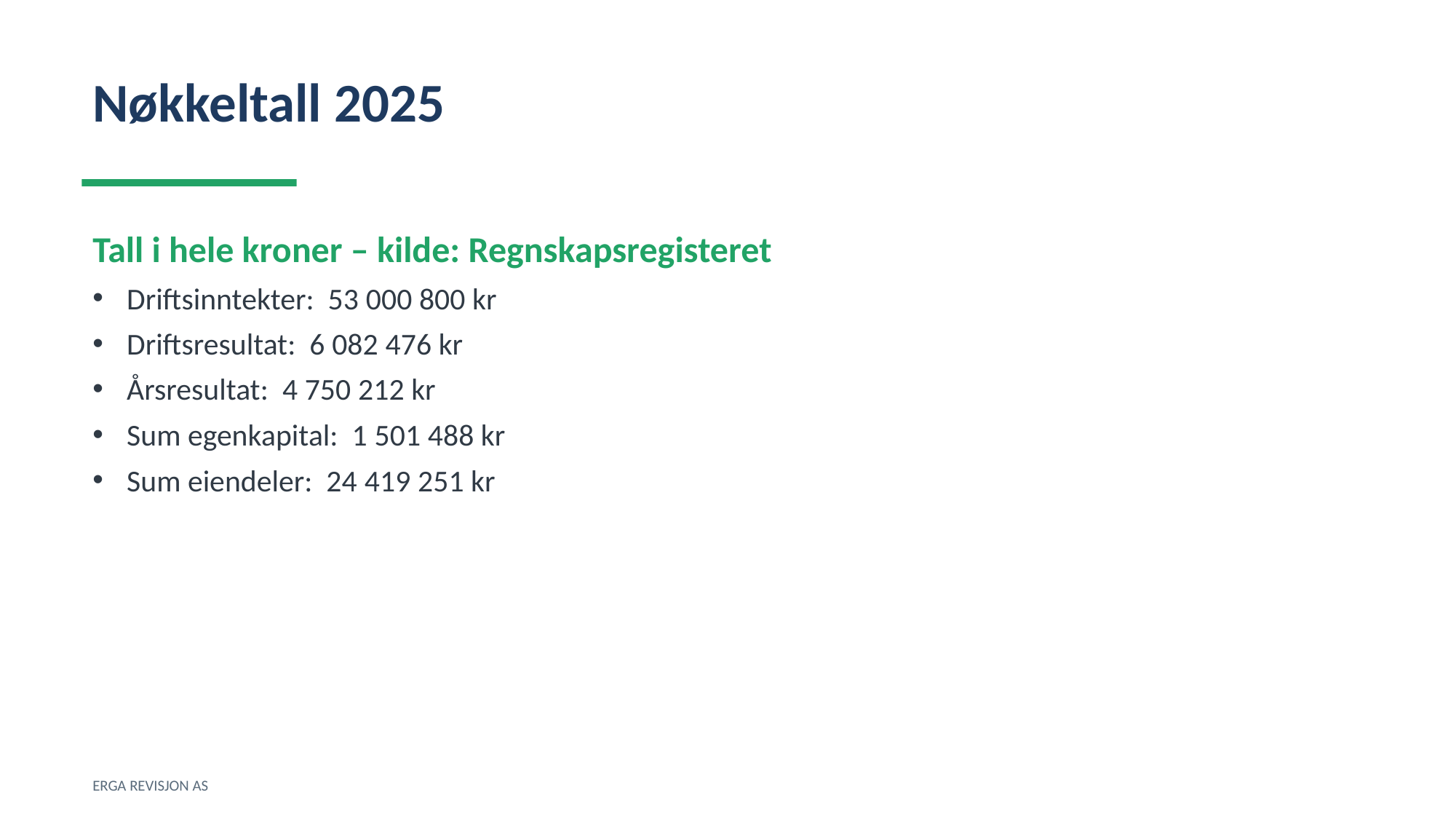

Nøkkeltall 2025

Tall i hele kroner – kilde: Regnskapsregisteret
Driftsinntekter:  53 000 800 kr
Driftsresultat:  6 082 476 kr
Årsresultat:  4 750 212 kr
Sum egenkapital:  1 501 488 kr
Sum eiendeler:  24 419 251 kr
ERGA REVISJON AS